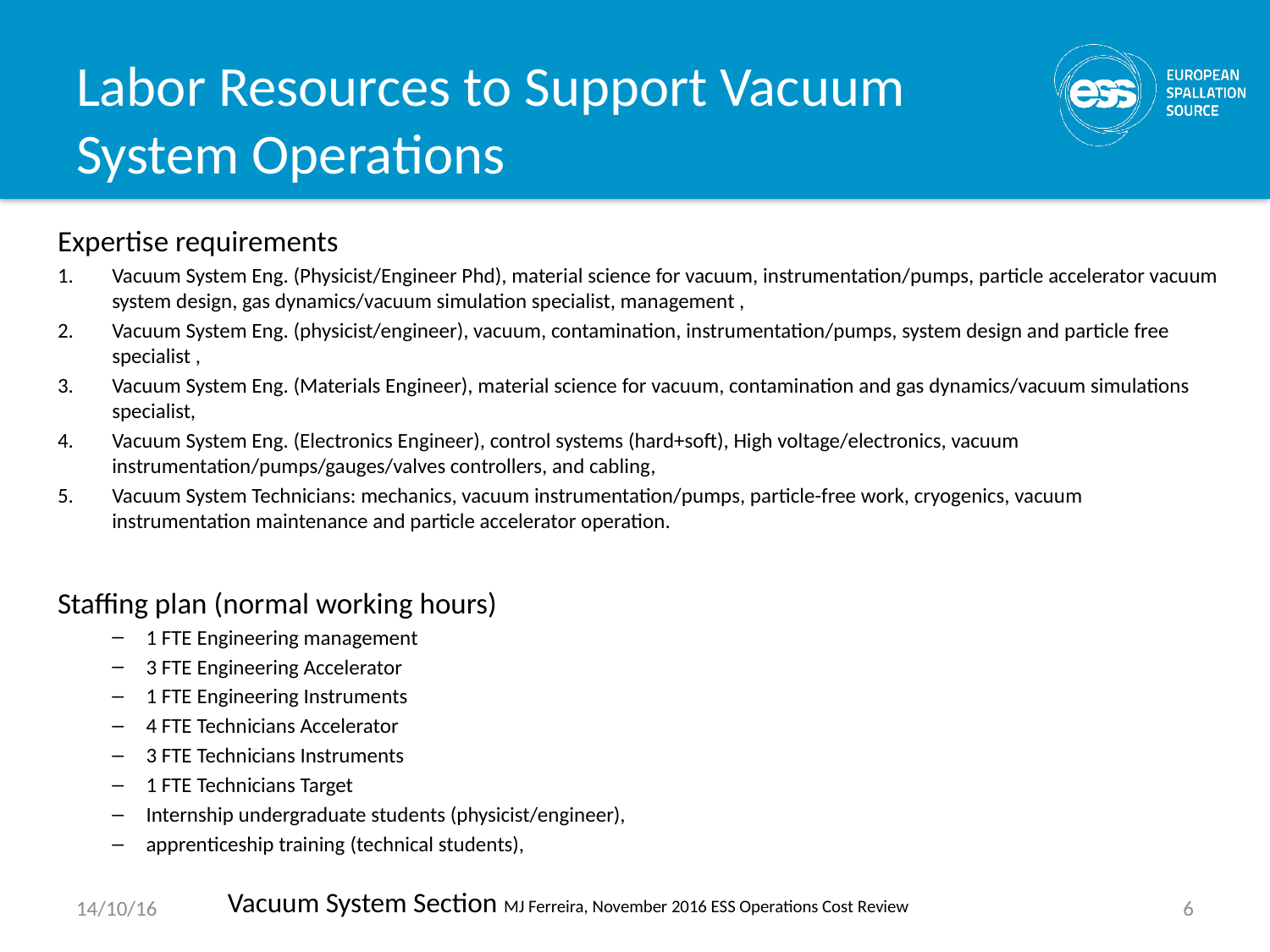

# Labor Resources to Support Vacuum System Operations
Expertise requirements
Vacuum System Eng. (Physicist/Engineer Phd), material science for vacuum, instrumentation/pumps, particle accelerator vacuum system design, gas dynamics/vacuum simulation specialist, management ,
Vacuum System Eng. (physicist/engineer), vacuum, contamination, instrumentation/pumps, system design and particle free specialist ,
Vacuum System Eng. (Materials Engineer), material science for vacuum, contamination and gas dynamics/vacuum simulations specialist,
Vacuum System Eng. (Electronics Engineer), control systems (hard+soft), High voltage/electronics, vacuum instrumentation/pumps/gauges/valves controllers, and cabling,
Vacuum System Technicians: mechanics, vacuum instrumentation/pumps, particle-free work, cryogenics, vacuum instrumentation maintenance and particle accelerator operation.

Staffing plan (normal working hours)
1 FTE Engineering management
3 FTE Engineering Accelerator
1 FTE Engineering Instruments
4 FTE Technicians Accelerator
3 FTE Technicians Instruments
1 FTE Technicians Target
Internship undergraduate students (physicist/engineer),
apprenticeship training (technical students),

Vacuum System Section MJ Ferreira, November 2016 ESS Operations Cost Review
14/10/16
6